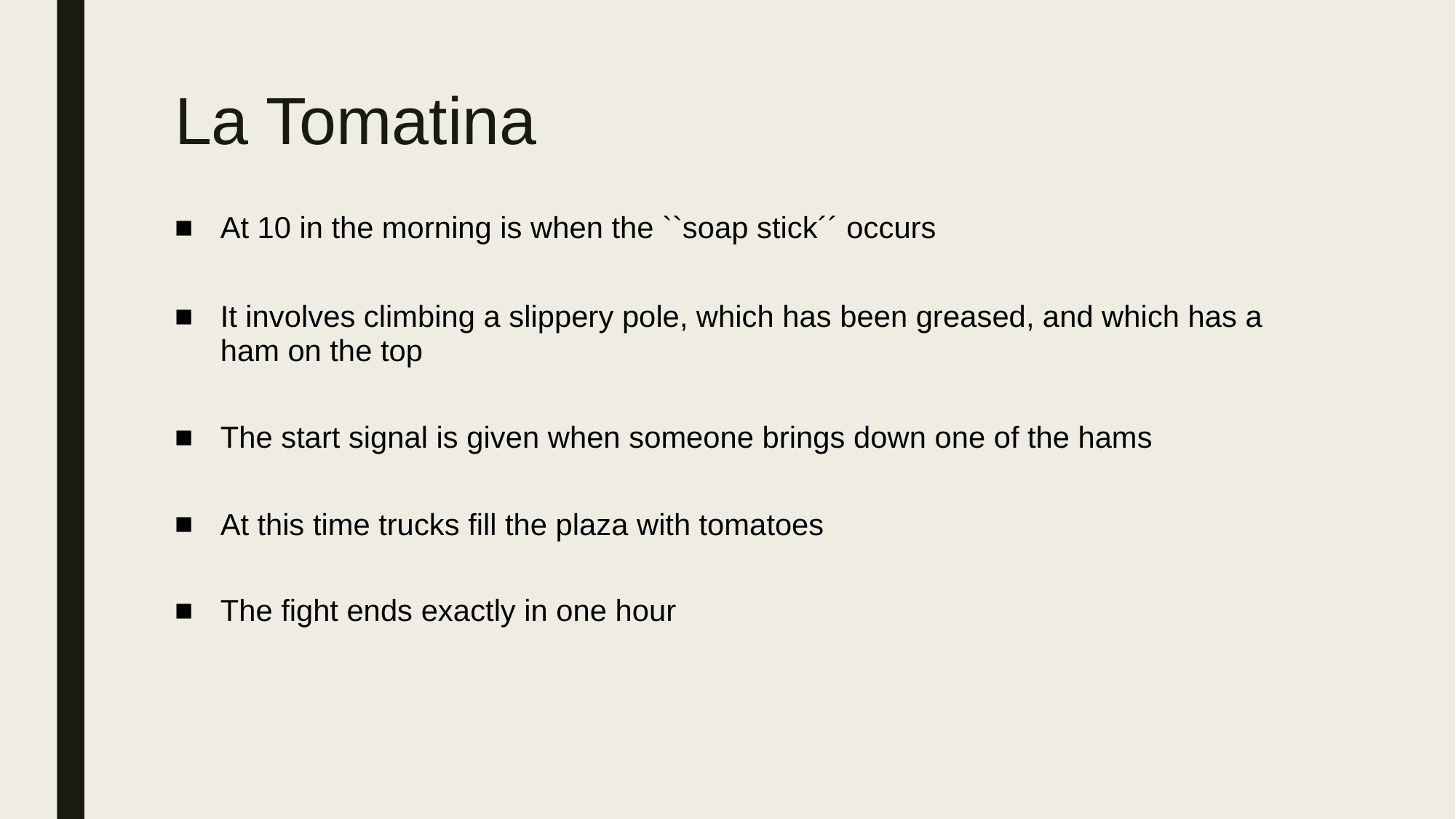

# La Tomatina
At 10 in the morning is when the ``soap stick´´ occurs
It involves climbing a slippery pole, which has been greased, and which has a ham on the top
The start signal is given when someone brings down one of the hams
At this time trucks fill the plaza with tomatoes
The fight ends exactly in one hour